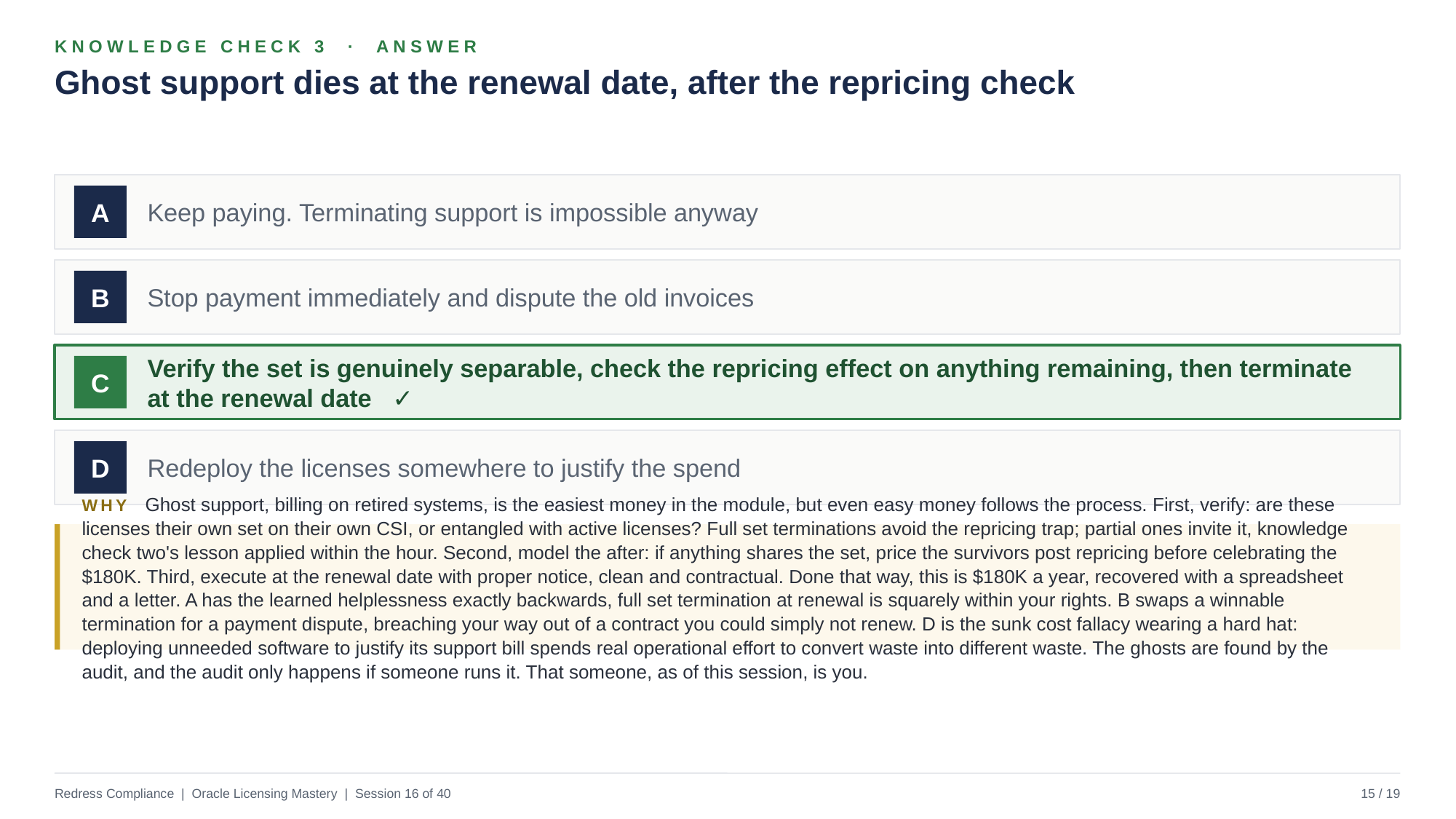

KNOWLEDGE CHECK 3  ·  ANSWER
Ghost support dies at the renewal date, after the repricing check

Keep paying. Terminating support is impossible anyway

A

Stop payment immediately and dispute the old invoices

B

Verify the set is genuinely separable, check the repricing effect on anything remaining, then terminate at the renewal date   ✓

C

Redeploy the licenses somewhere to justify the spend

D

WHY  Ghost support, billing on retired systems, is the easiest money in the module, but even easy money follows the process. First, verify: are these licenses their own set on their own CSI, or entangled with active licenses? Full set terminations avoid the repricing trap; partial ones invite it, knowledge check two's lesson applied within the hour. Second, model the after: if anything shares the set, price the survivors post repricing before celebrating the $180K. Third, execute at the renewal date with proper notice, clean and contractual. Done that way, this is $180K a year, recovered with a spreadsheet and a letter. A has the learned helplessness exactly backwards, full set termination at renewal is squarely within your rights. B swaps a winnable termination for a payment dispute, breaching your way out of a contract you could simply not renew. D is the sunk cost fallacy wearing a hard hat: deploying unneeded software to justify its support bill spends real operational effort to convert waste into different waste. The ghosts are found by the audit, and the audit only happens if someone runs it. That someone, as of this session, is you.

Redress Compliance  |  Oracle Licensing Mastery  |  Session 16 of 40
15 / 19